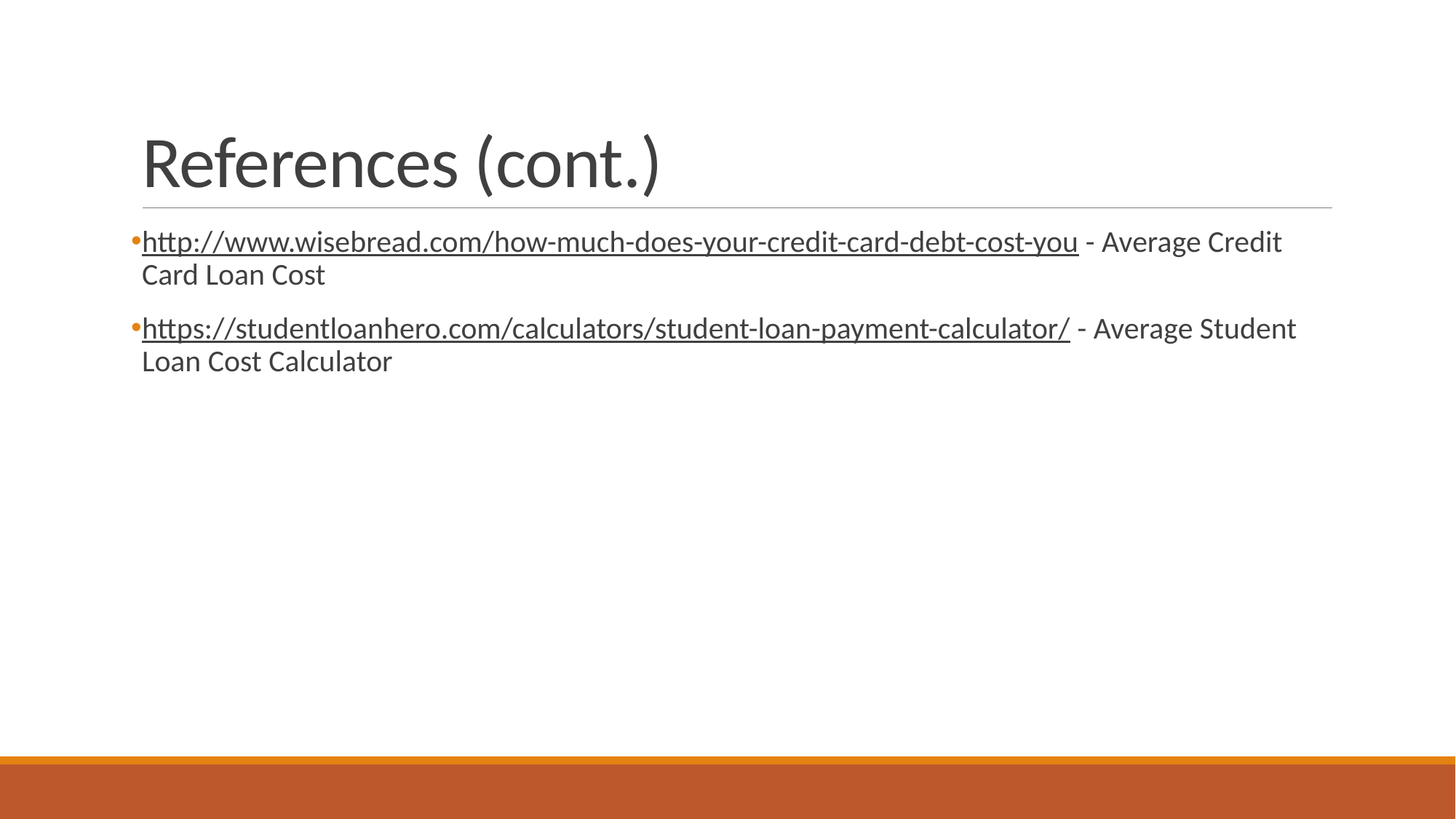

# References (cont.)
http://www.wisebread.com/how-much-does-your-credit-card-debt-cost-you - Average Credit Card Loan Cost
https://studentloanhero.com/calculators/student-loan-payment-calculator/ - Average Student Loan Cost Calculator